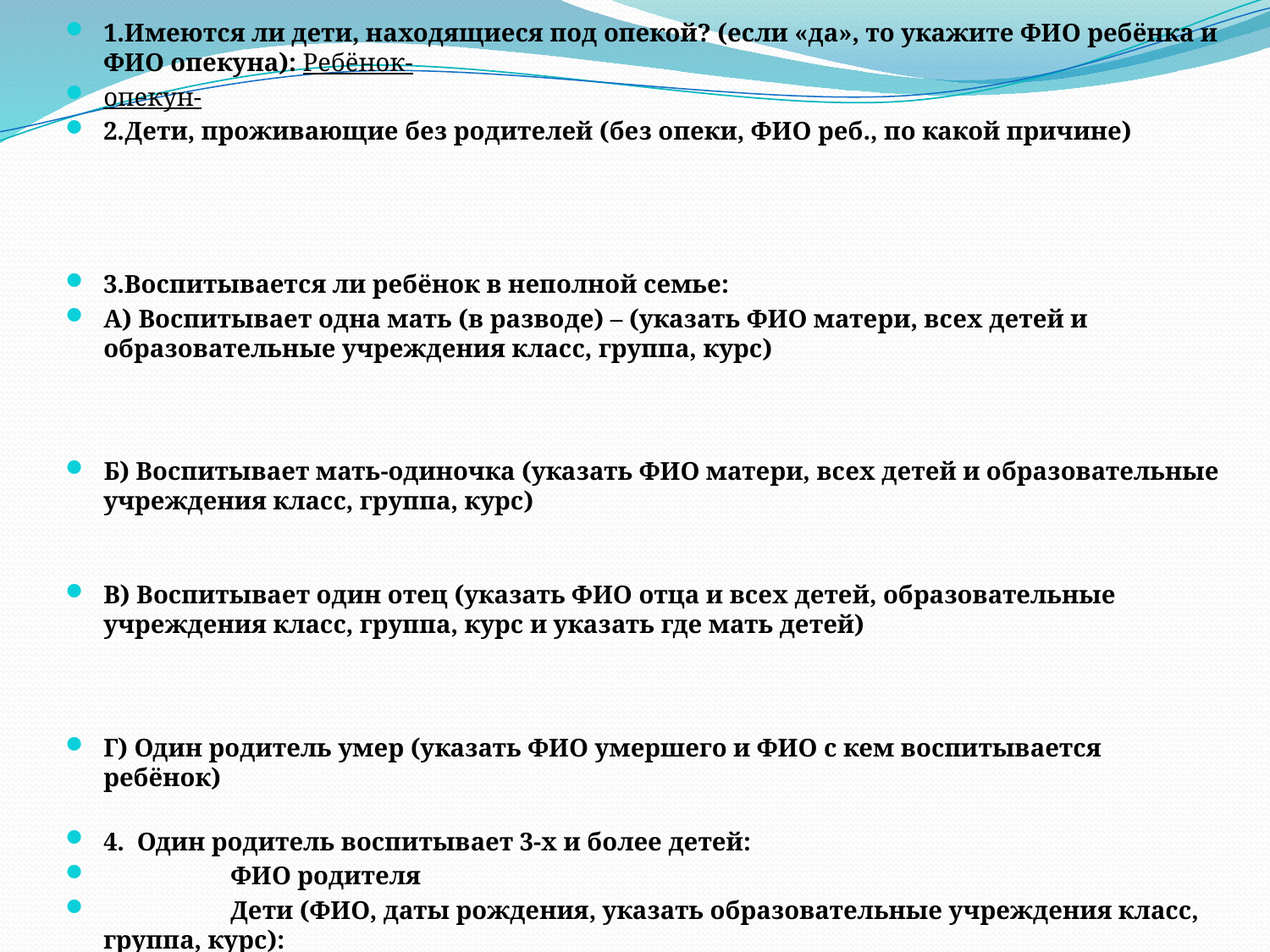

1.Имеются ли дети, находящиеся под опекой? (если «да», то укажите ФИО ребёнка и ФИО опекуна): Ребёнок-
опекун-
2.Дети, проживающие без родителей (без опеки, ФИО реб., по какой причине)
3.Воспитывается ли ребёнок в неполной семье:
А) Воспитывает одна мать (в разводе) – (указать ФИО матери, всех детей и образовательные учреждения класс, группа, курс)
Б) Воспитывает мать-одиночка (указать ФИО матери, всех детей и образовательные учреждения класс, группа, курс)
В) Воспитывает один отец (указать ФИО отца и всех детей, образовательные учреждения класс, группа, курс и указать где мать детей)
Г) Один родитель умер (указать ФИО умершего и ФИО с кем воспитывается ребёнок)
4.  Один родитель воспитывает 3-х и более детей:
	ФИО родителя
	Дети (ФИО, даты рождения, указать образовательные учреждения класс, группа, курс):